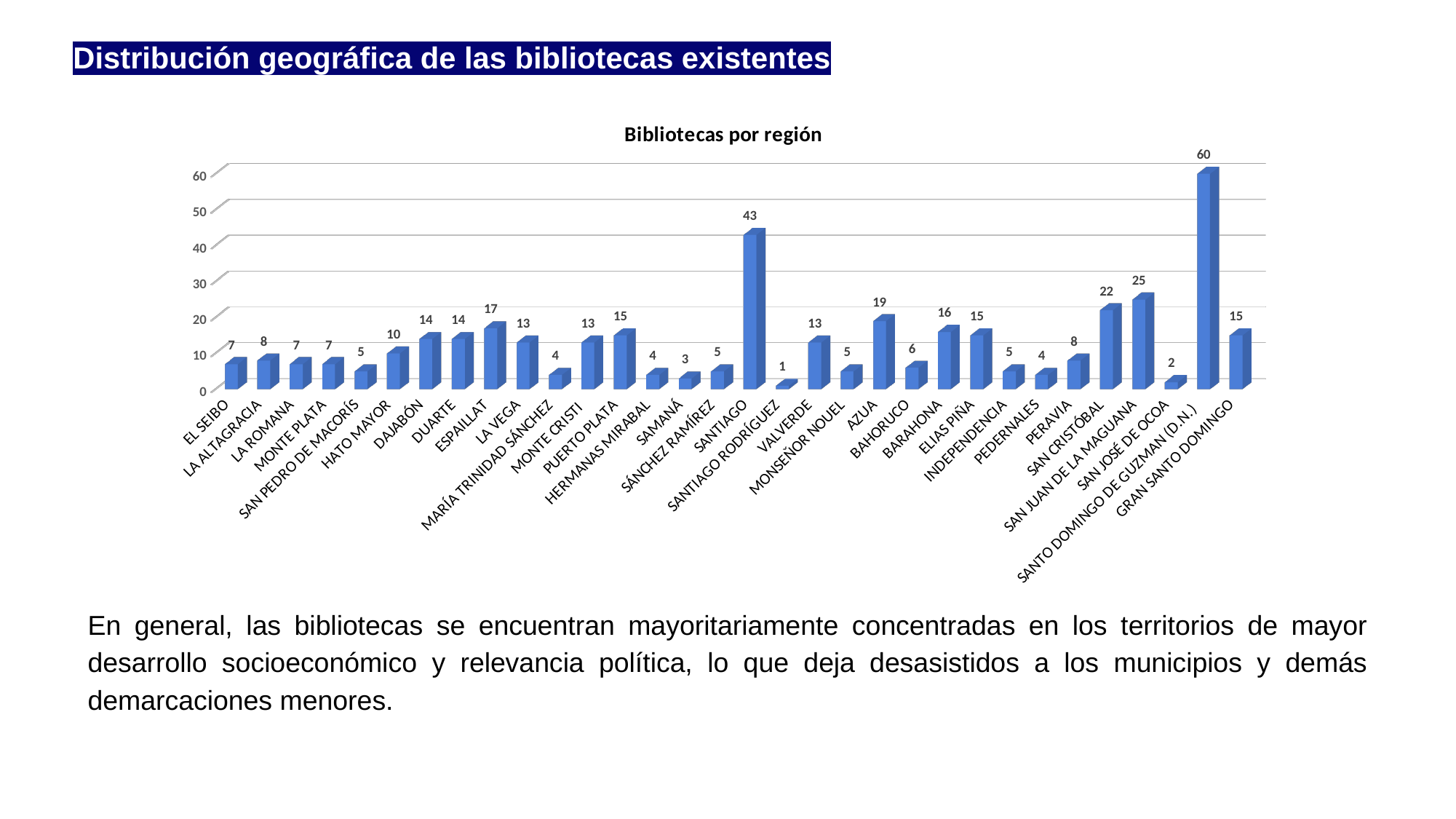

Distribución geográfica de las bibliotecas existentes

[unsupported chart]

En general, las bibliotecas se encuentran mayoritariamente concentradas en los territorios de mayor desarrollo socioeconómico y relevancia política, lo que deja desasistidos a los municipios y demás demarcaciones menores.